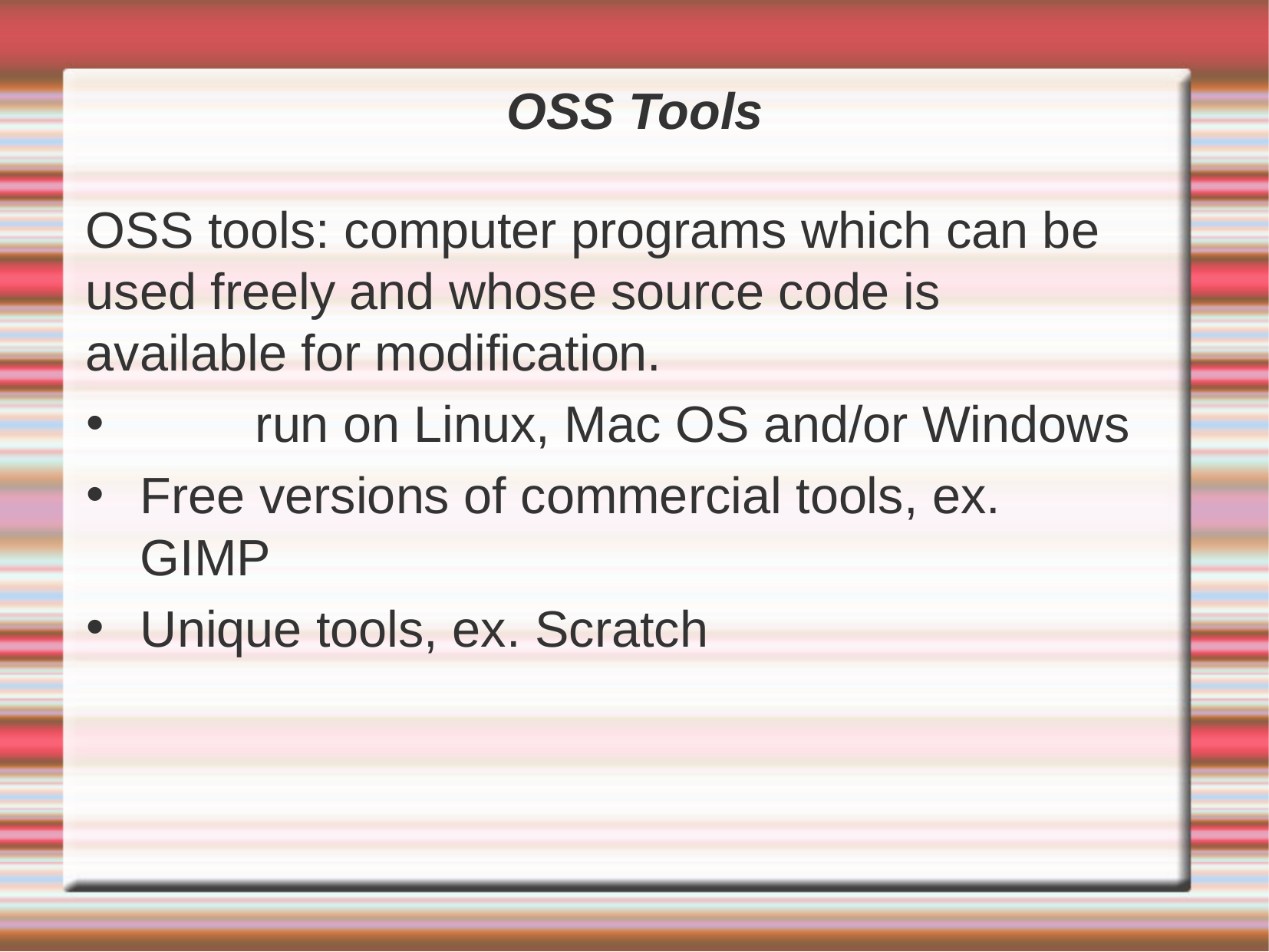

OSS Tools

OSS tools: computer programs which can be used freely and whose source code is available for modification.
	run on Linux, Mac OS and/or Windows
Free versions of commercial tools, ex. GIMP
Unique tools, ex. Scratch